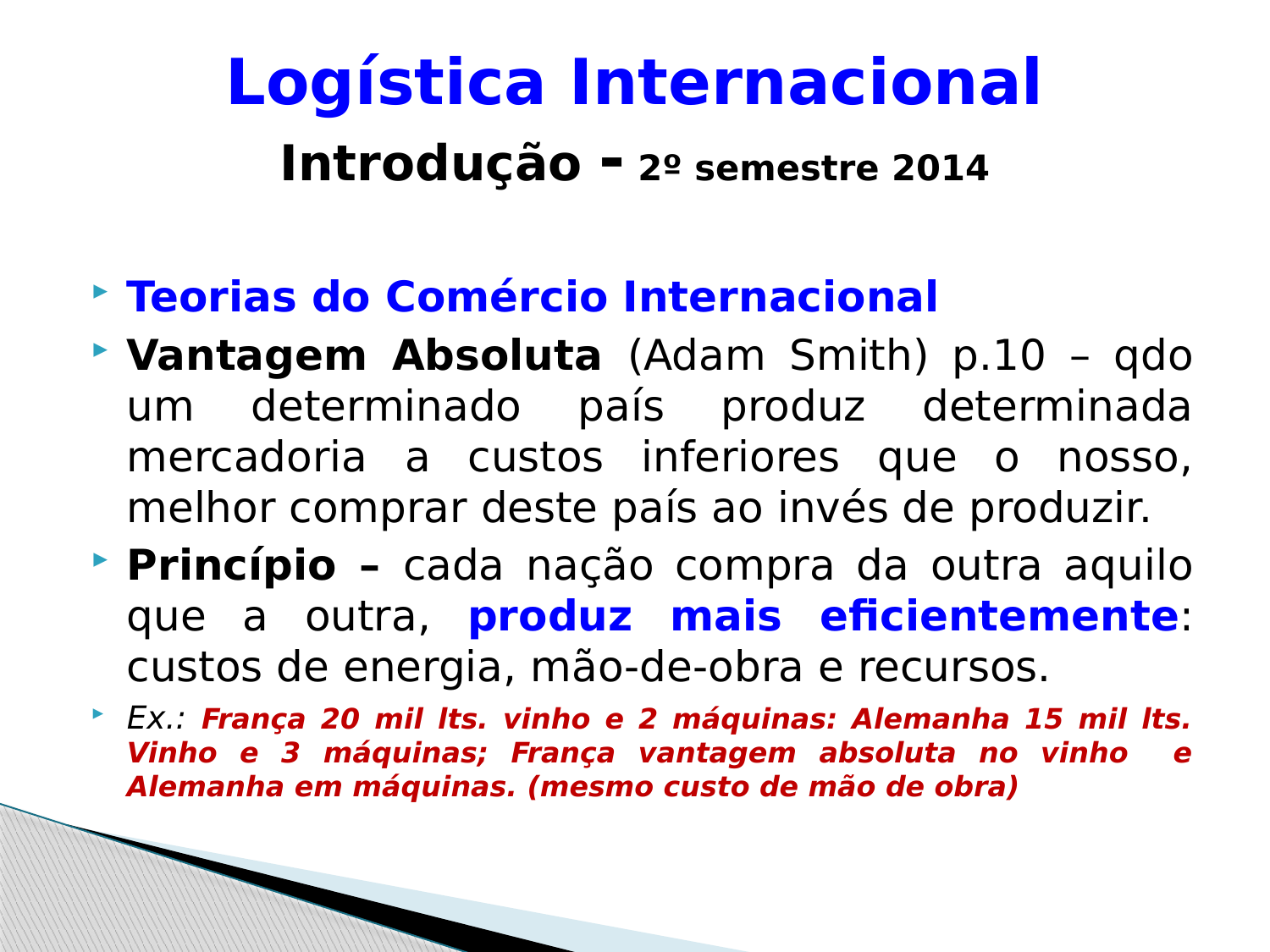

# Logística Internacional Introdução - 2º semestre 2014

Teorias do Comércio Internacional
Vantagem Absoluta (Adam Smith) p.10 – qdo um determinado país produz determinada mercadoria a custos inferiores que o nosso, melhor comprar deste país ao invés de produzir.
Princípio – cada nação compra da outra aquilo que a outra, produz mais eficientemente: custos de energia, mão-de-obra e recursos.
Ex.: França 20 mil lts. vinho e 2 máquinas: Alemanha 15 mil lts. Vinho e 3 máquinas; França vantagem absoluta no vinho  e Alemanha em máquinas. (mesmo custo de mão de obra)